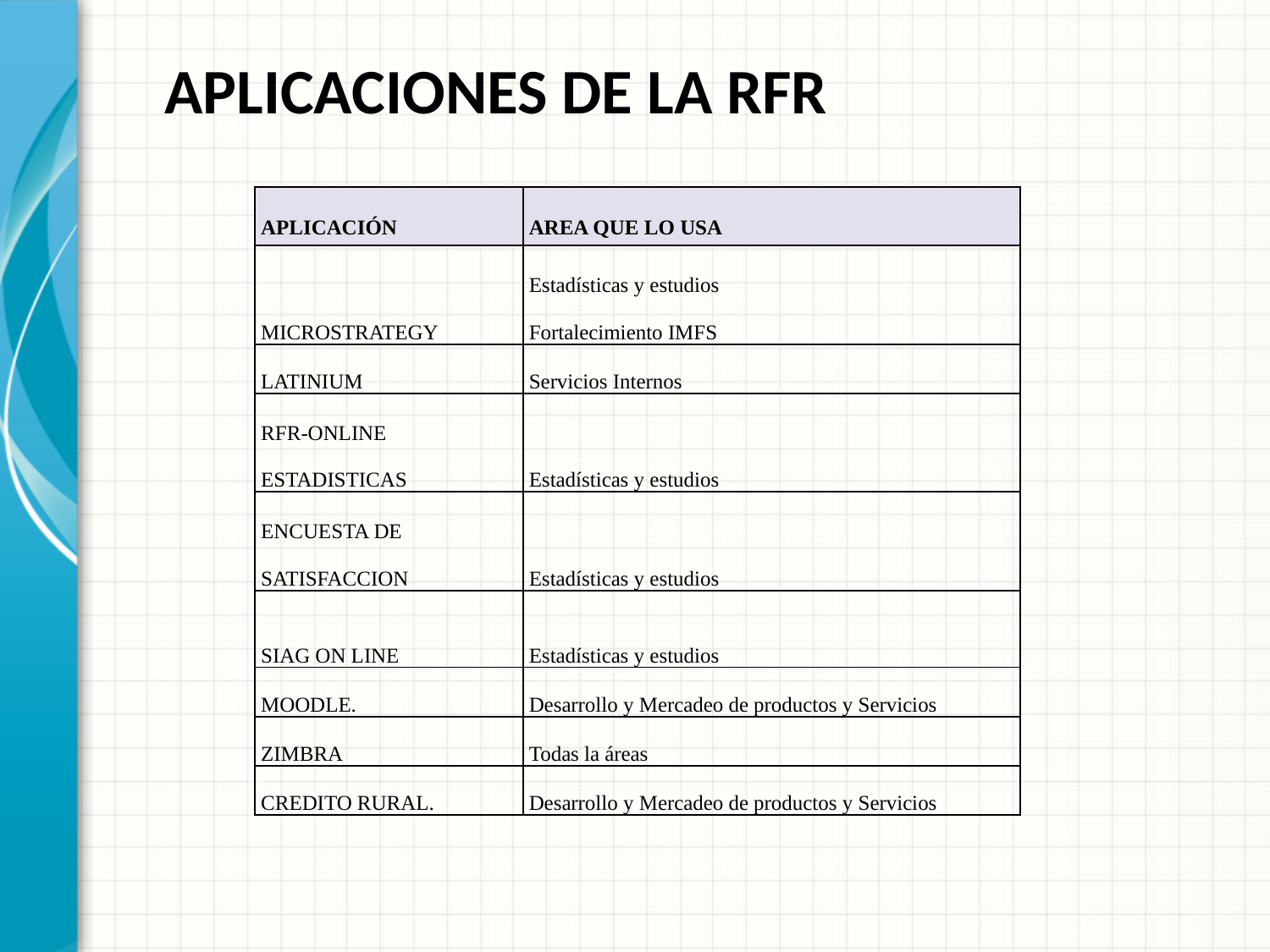

APLICACIONES DE LA RFR
#
| APLICACIÓN | AREA QUE LO USA |
| --- | --- |
| MICROSTRATEGY | Estadísticas y estudios Fortalecimiento IMFS |
| LATINIUM | Servicios Internos |
| RFR-ONLINE ESTADISTICAS | Estadísticas y estudios |
| ENCUESTA DE SATISFACCION | Estadísticas y estudios |
| SIAG ON LINE | Estadísticas y estudios |
| MOODLE. | Desarrollo y Mercadeo de productos y Servicios |
| ZIMBRA | Todas la áreas |
| CREDITO RURAL. | Desarrollo y Mercadeo de productos y Servicios |